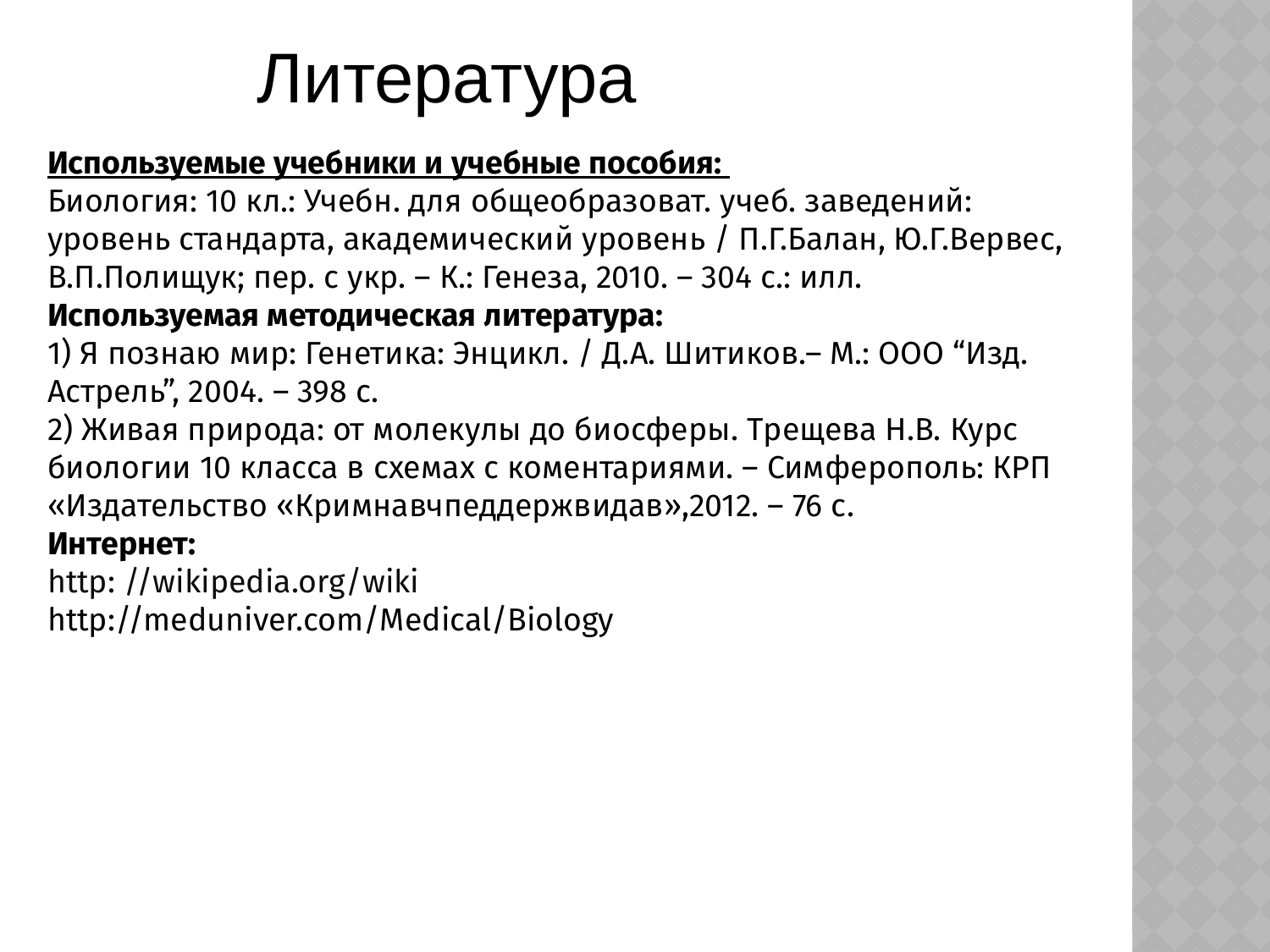

Литература
Используемые учебники и учебные пособия:
Биология: 10 кл.: Учебн. для общеобразоват. учеб. заведений: уровень стандарта, академический уровень / П.Г.Балан, Ю.Г.Вервес, В.П.Полищук; пер. с укр. – К.: Генеза, 2010. – 304 с.: илл.
Используемая методическая литература:
1) Я познаю мир: Генетика: Энцикл. / Д.А. Шитиков.– М.: ООО “Изд. Астрель”, 2004. – 398 с.
2) Живая природа: от молекулы до биосферы. Трещева Н.В. Курс биологии 10 класса в схемах с коментариями. – Симферополь: КРП «Издательство «Кримнавчпеддержвидав»,2012. – 76 с.
Интернет:
http: //wikipedia.org/wiki
http://meduniver.com/Medical/Biology